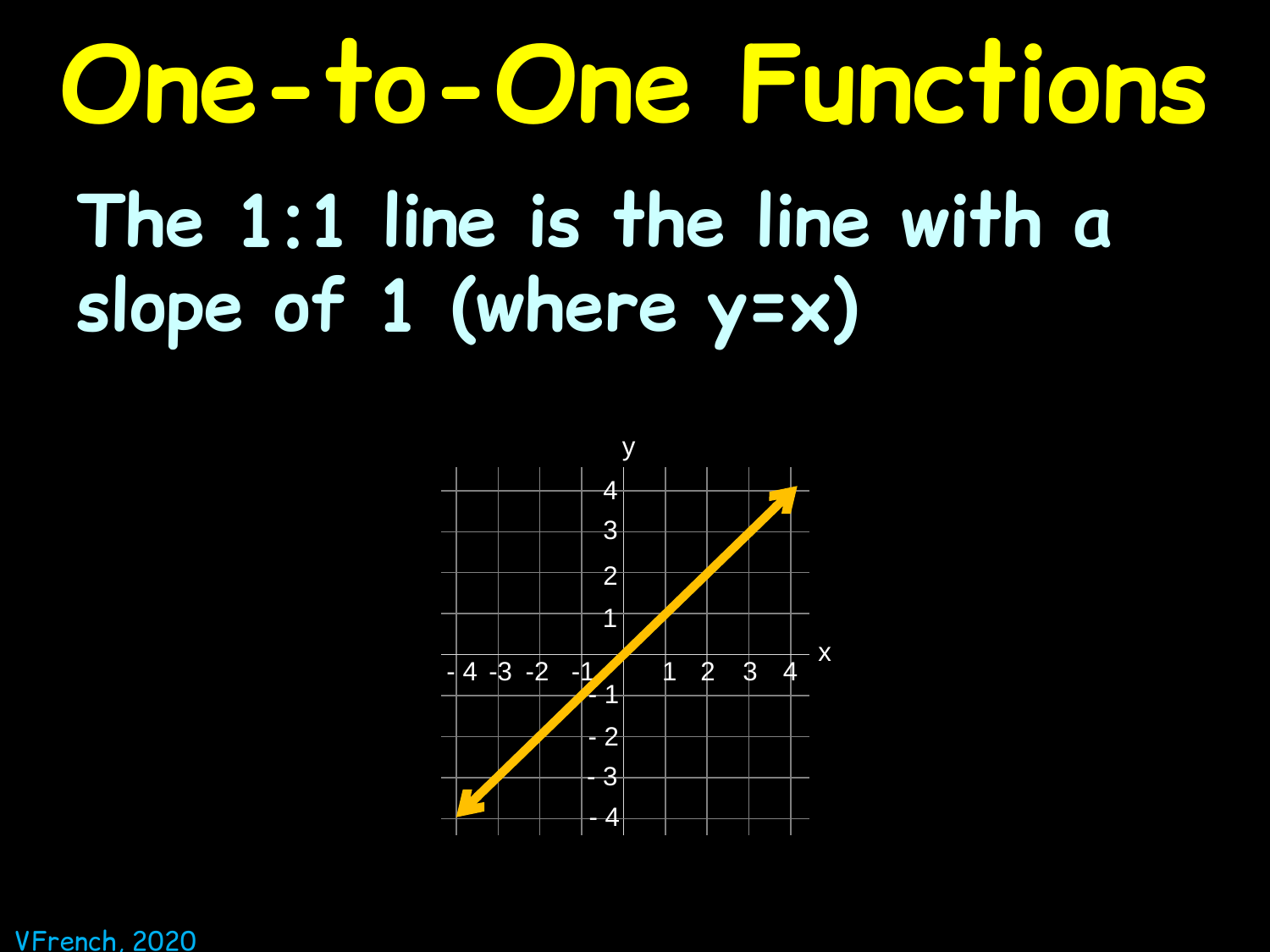

# One-to-One Functions
The 1:1 line is the line with a slope of 1 (where y=x)
y
4
3
2
1
- 1
- 2
- 3
- 4
- 4
-3
-2
-1
1
2
3
4
x
VFrench, 2020